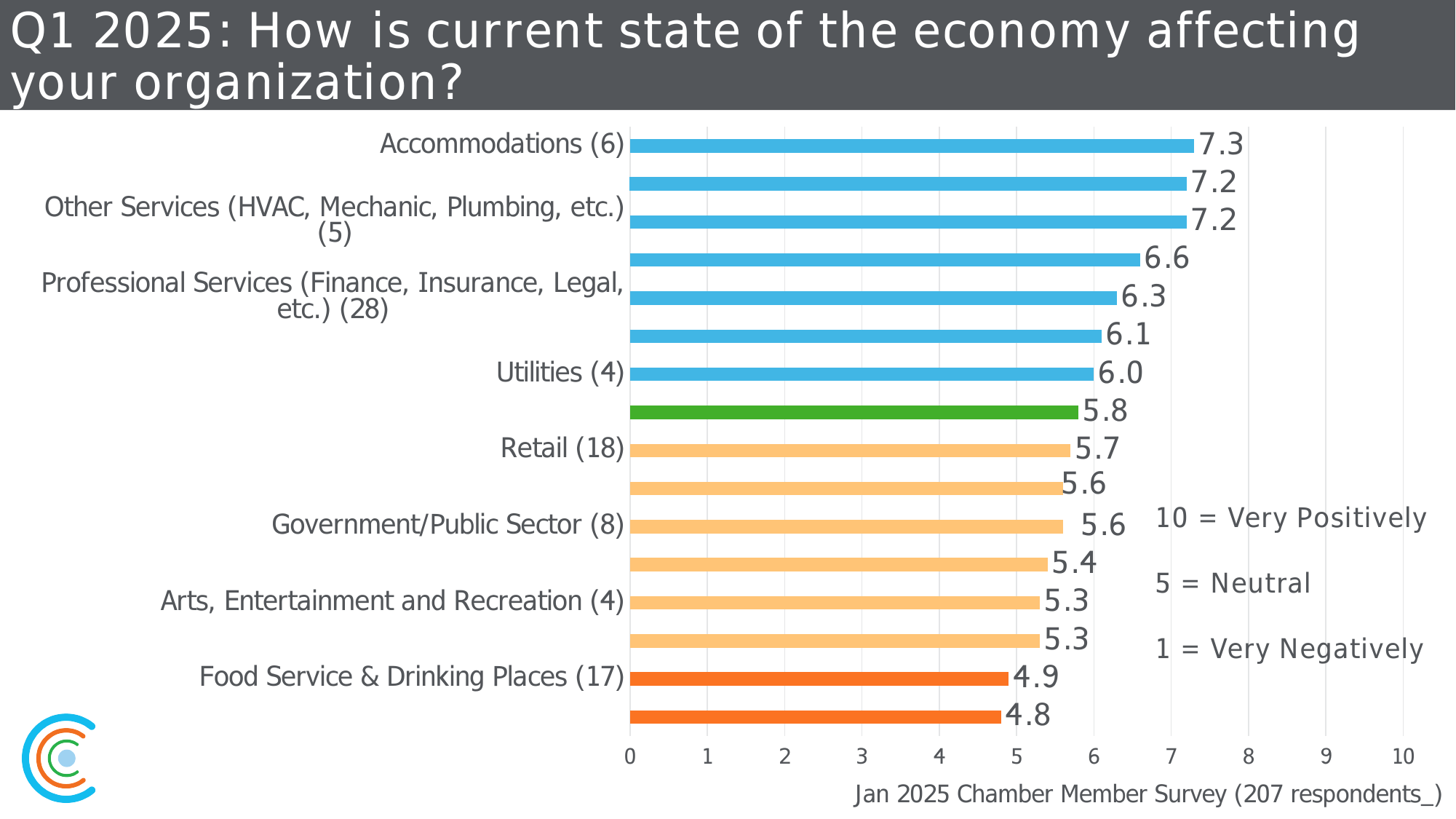

# Q1 2025: How is current state of the economy affecting your organization?

### Chart

| Category |  |
|---|---|
| Accommodations (6) | 7.3 |
| Communications (5) | 7.2 |
| Other Services (HVAC, Mechanic, Plumbing, etc.) (5) | 7.2 |
| Construction/Manufacturing (17) | 6.6 |
| Professional Services (Finance, Insurance, Legal, etc.) (28) | 6.3 |
| Healthcare (13) | 6.1 |
| Utilities (4) | 6.0 |
| AVERAGE  | 5.8 |
| Retail (18) | 5.7 |
| Real Estate/Rental/Leasing (18) | 5.6 |
| Government/Public Sector (8) | 5.6 |
| Education (14) | 5.4 |
| Arts, Entertainment and Recreation (4) | 5.3 |
| Non-Profit/Social Services (27) | 5.3 |
| Food Service & Drinking Places (17) | 4.9 |
| Personal Services (Hair, Nail, Fitness, etc.) (4.8) | 4.8 |
10 = Very Positively

5 = Neutral

1 = Very Negatively
Jan 2025 Chamber Member Survey (207 respondents_)